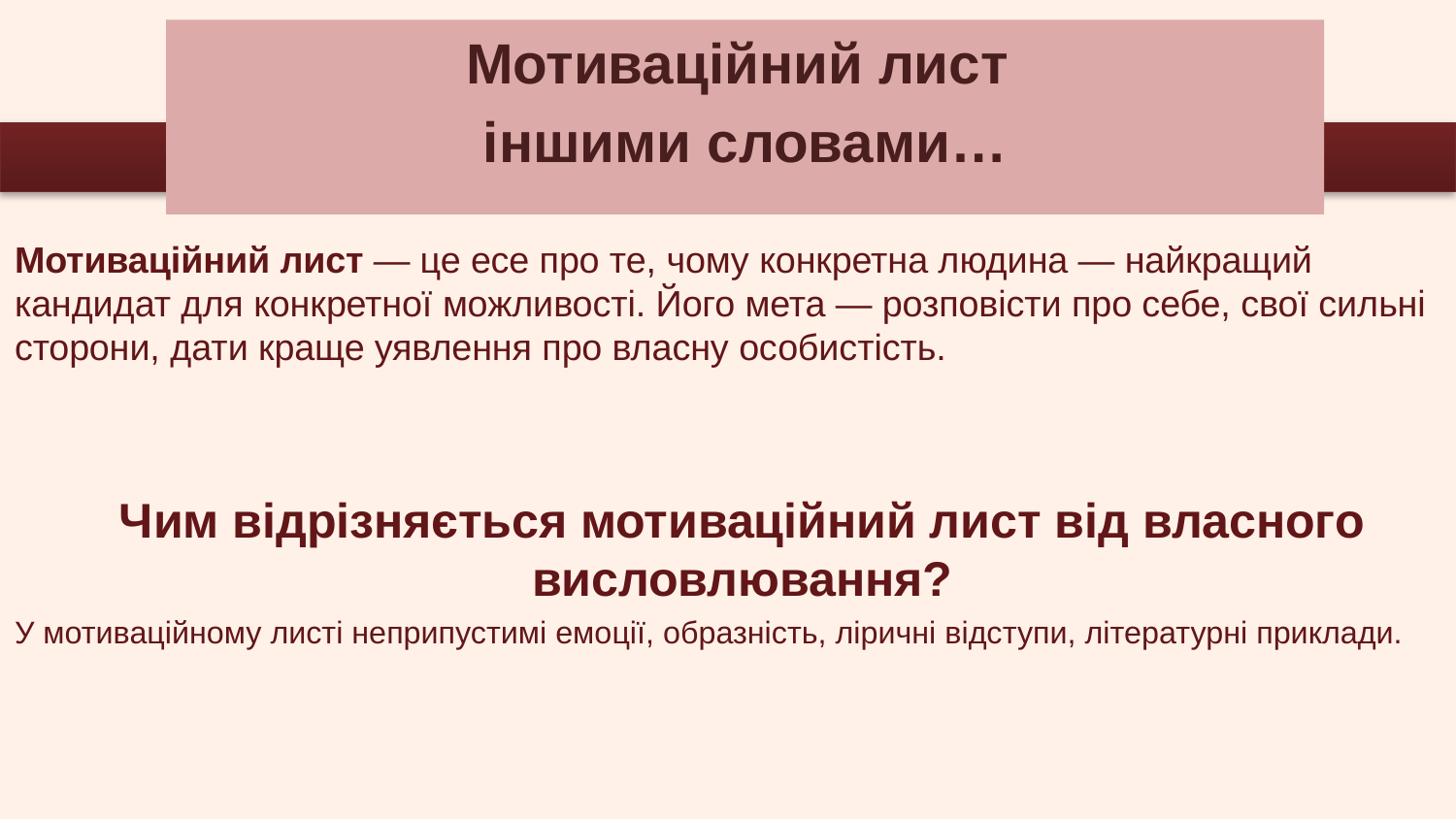

Мотиваційний лист
іншими словами…
Мотиваційний лист — це есе про те, чому конкретна людина — найкращий кандидат для конкретної можливості. Його мета — розповісти про себе, свої сильні сторони, дати краще уявлення про власну особистість.

Чим відрізняється мотиваційний лист від власного висловлювання?
У мотиваційному листі неприпустимі емоції, образність, ліричні відступи, літературні приклади.